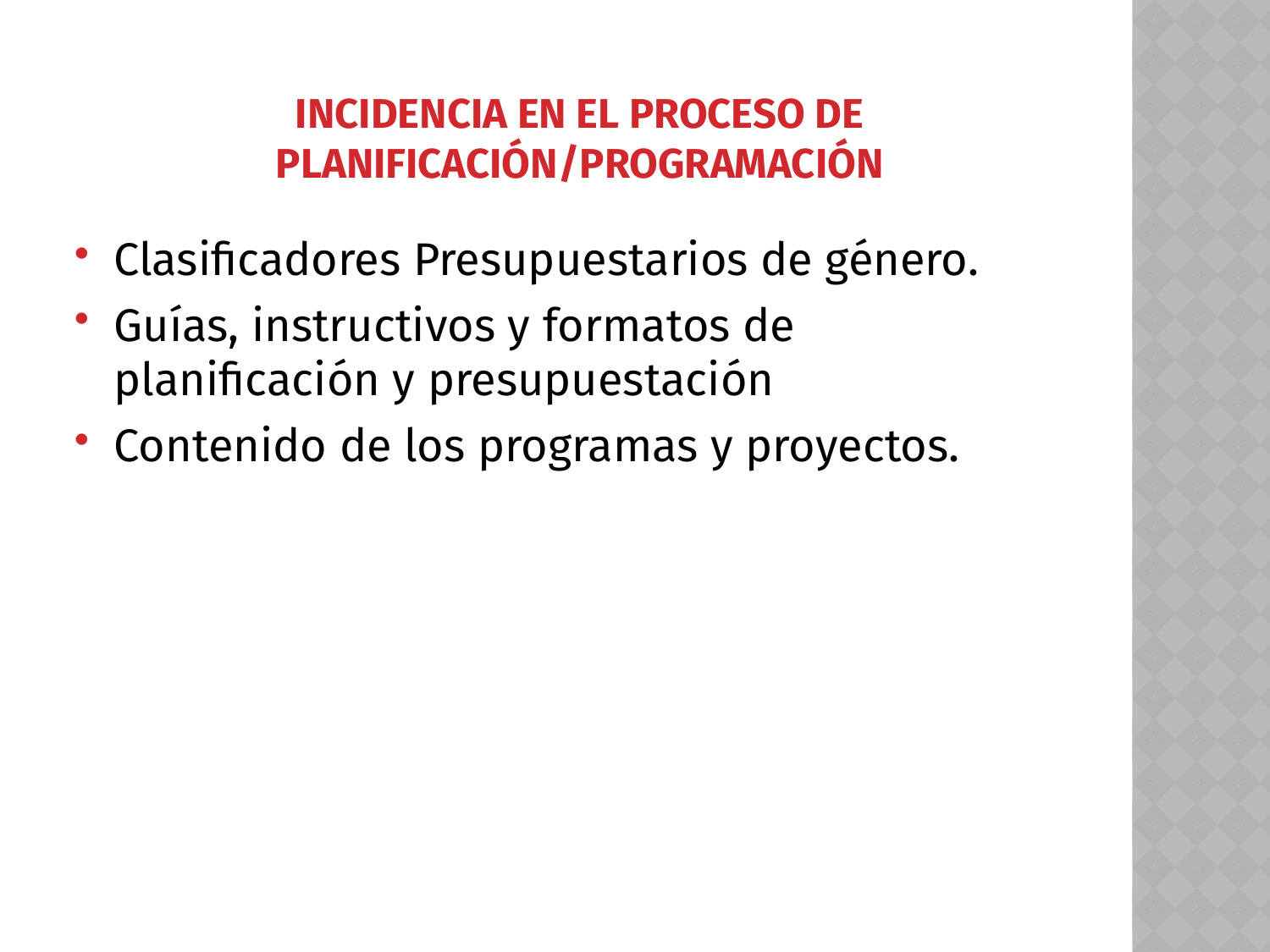

# Incidencia en el proceso de planificación/programación
Clasificadores Presupuestarios de género.
Guías, instructivos y formatos de planificación y presupuestación
Contenido de los programas y proyectos.